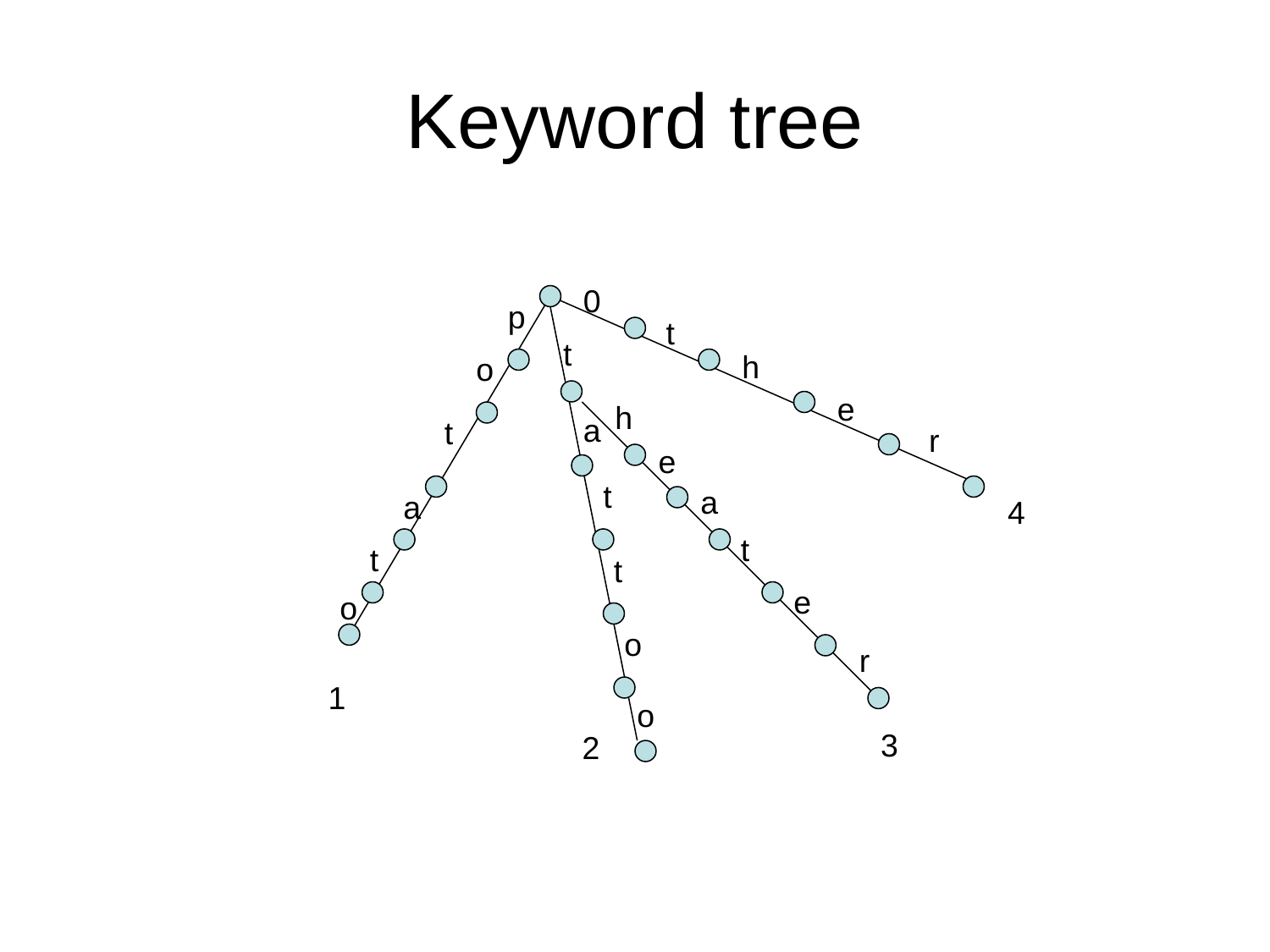

# Keyword tree
0

p

t

t
h
o

e
h

a
t
r

e

t

a

a

4
t

t
t
e
o

o

r
1

o
3
2